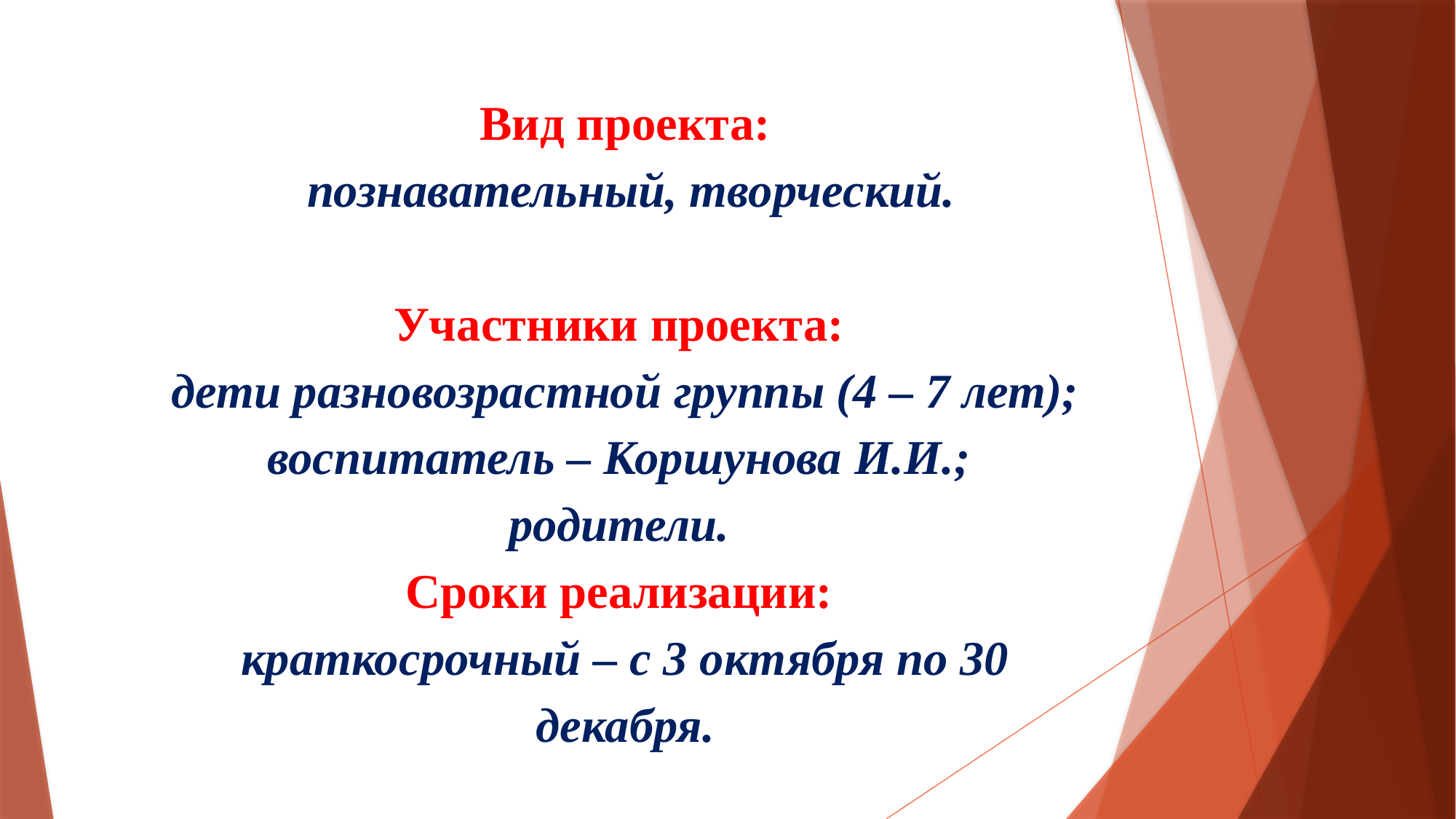

Вид проекта:
 познавательный, творческий.

Участники проекта:
дети разновозрастной группы (4 – 7 лет);
воспитатель – Коршунова И.И.;
родители.
Сроки реализации:
краткосрочный – с 3 октября по 30 декабря.